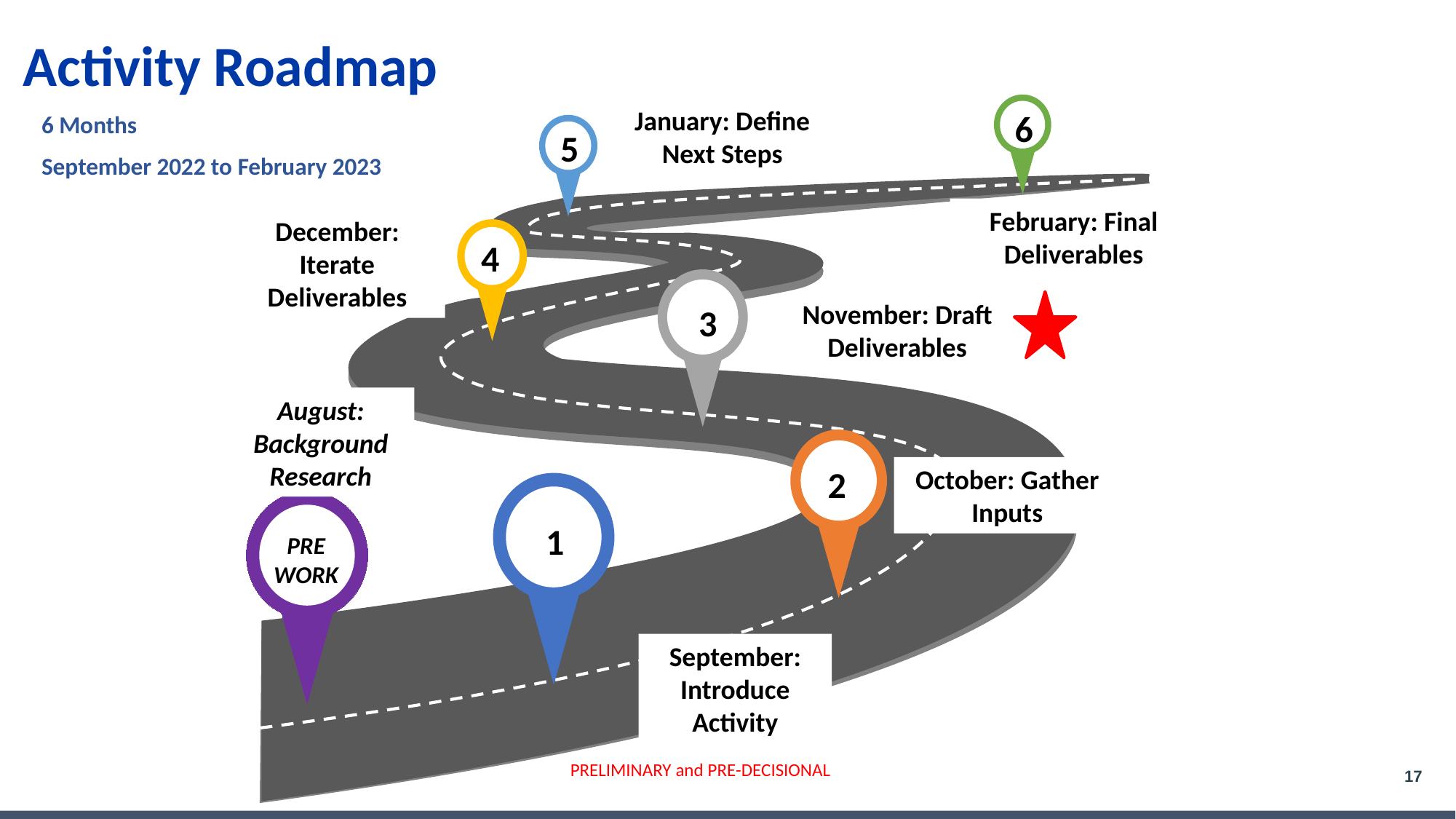

Activity Roadmap

January: Define Next Steps
6

5
February: Final Deliverables
December: Iterate Deliverables

4

November: Draft Deliverables
3
August: Background Research

2
October: Gather Inputs

1
PRE
WORK
September: Introduce Activity
PRELIMINARY and PRE-DECISIONAL

6 Months
September 2022 to February 2023
17